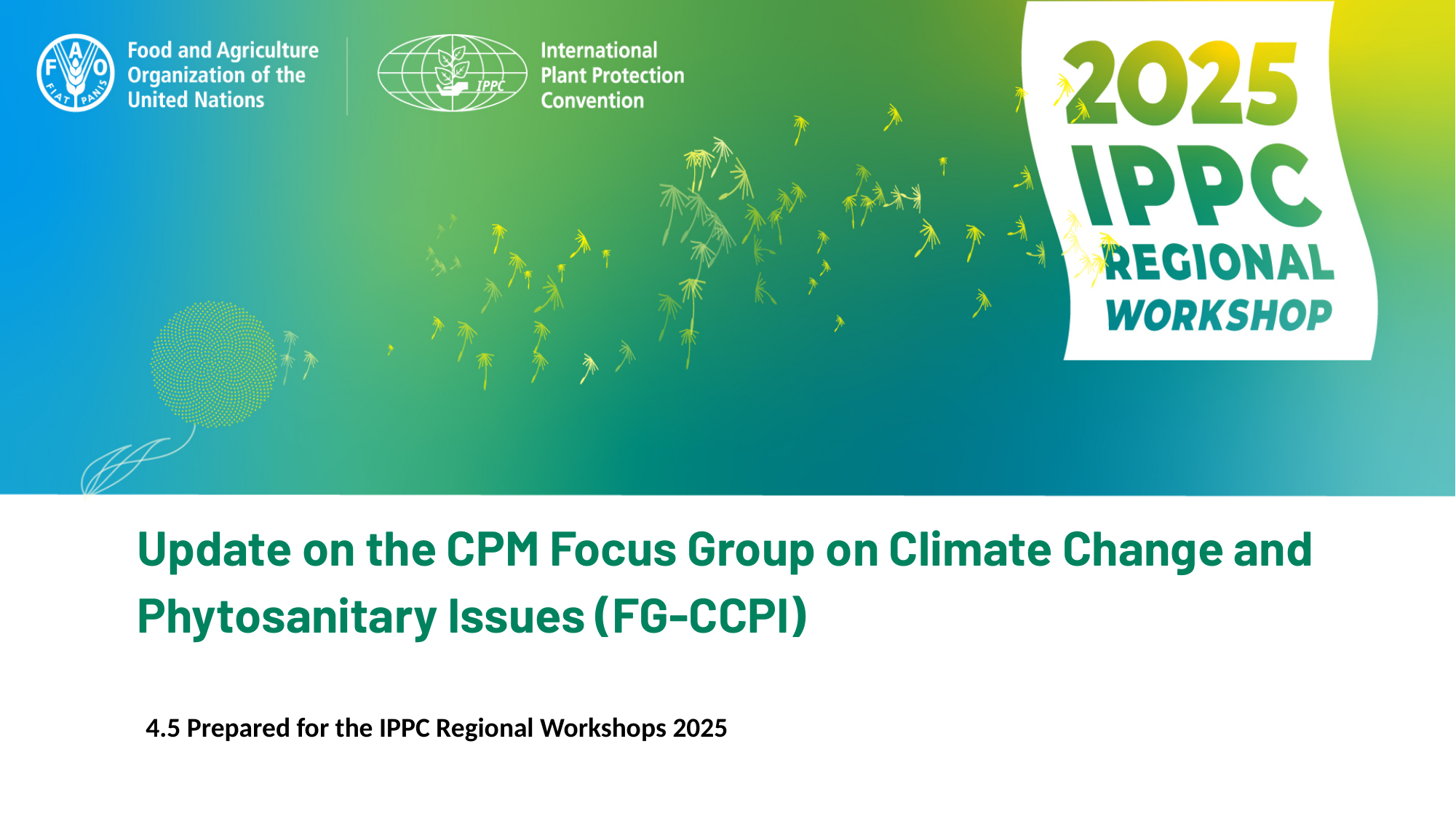

# Update on the CPM Focus Group on Climate Change and Phytosanitary Issues (FG-CCPI)
4.5 Prepared for the IPPC Regional Workshops 2025​